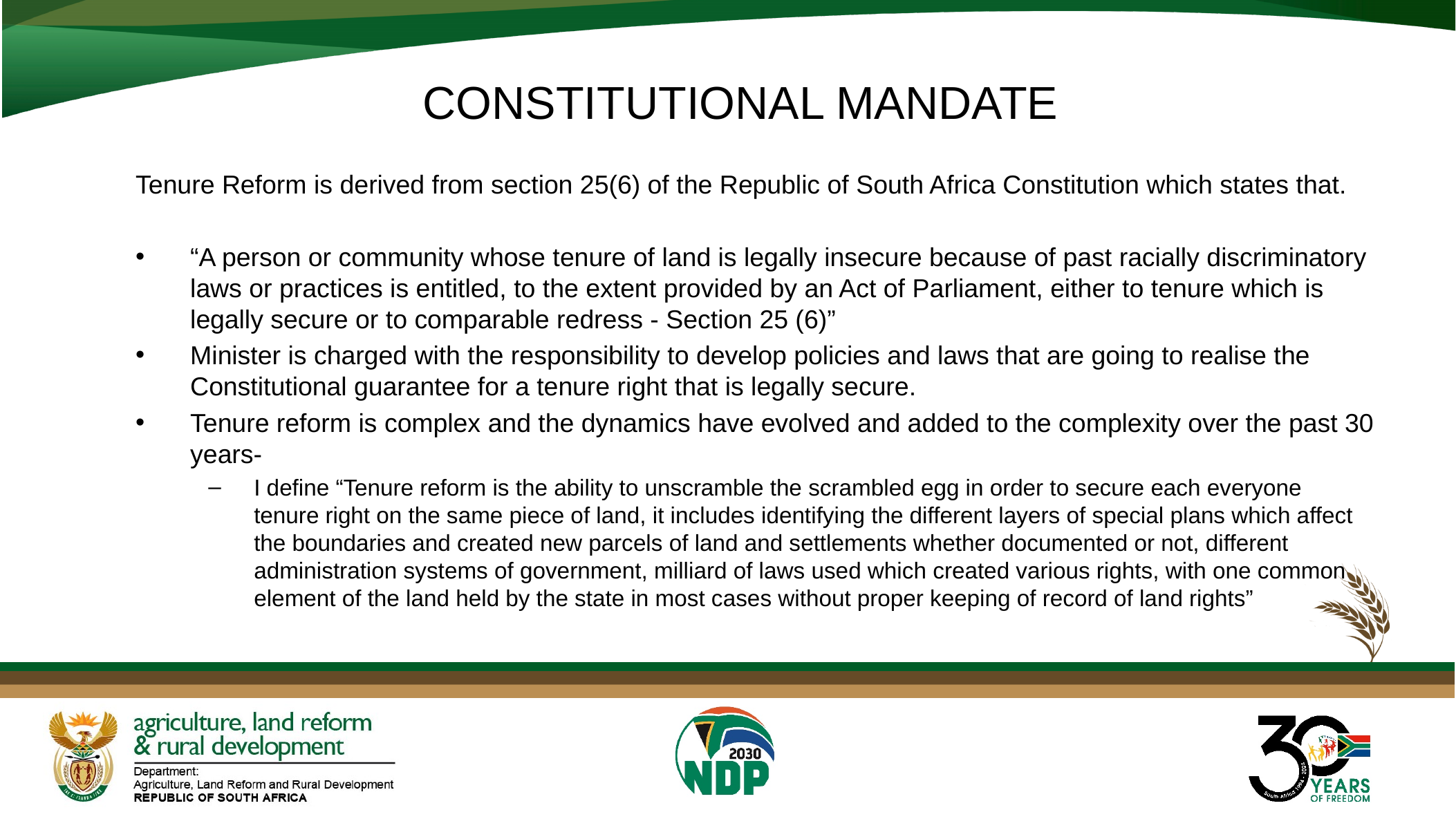

# CONSTITUTIONAL MANDATE
Tenure Reform is derived from section 25(6) of the Republic of South Africa Constitution which states that.

“A person or community whose tenure of land is legally insecure because of past racially discriminatory laws or practices is entitled, to the extent provided by an Act of Parliament, either to tenure which is legally secure or to comparable redress - Section 25 (6)”
Minister is charged with the responsibility to develop policies and laws that are going to realise the Constitutional guarantee for a tenure right that is legally secure.
Tenure reform is complex and the dynamics have evolved and added to the complexity over the past 30 years-
I define “Tenure reform is the ability to unscramble the scrambled egg in order to secure each everyone tenure right on the same piece of land, it includes identifying the different layers of special plans which affect the boundaries and created new parcels of land and settlements whether documented or not, different administration systems of government, milliard of laws used which created various rights, with one common element of the land held by the state in most cases without proper keeping of record of land rights”